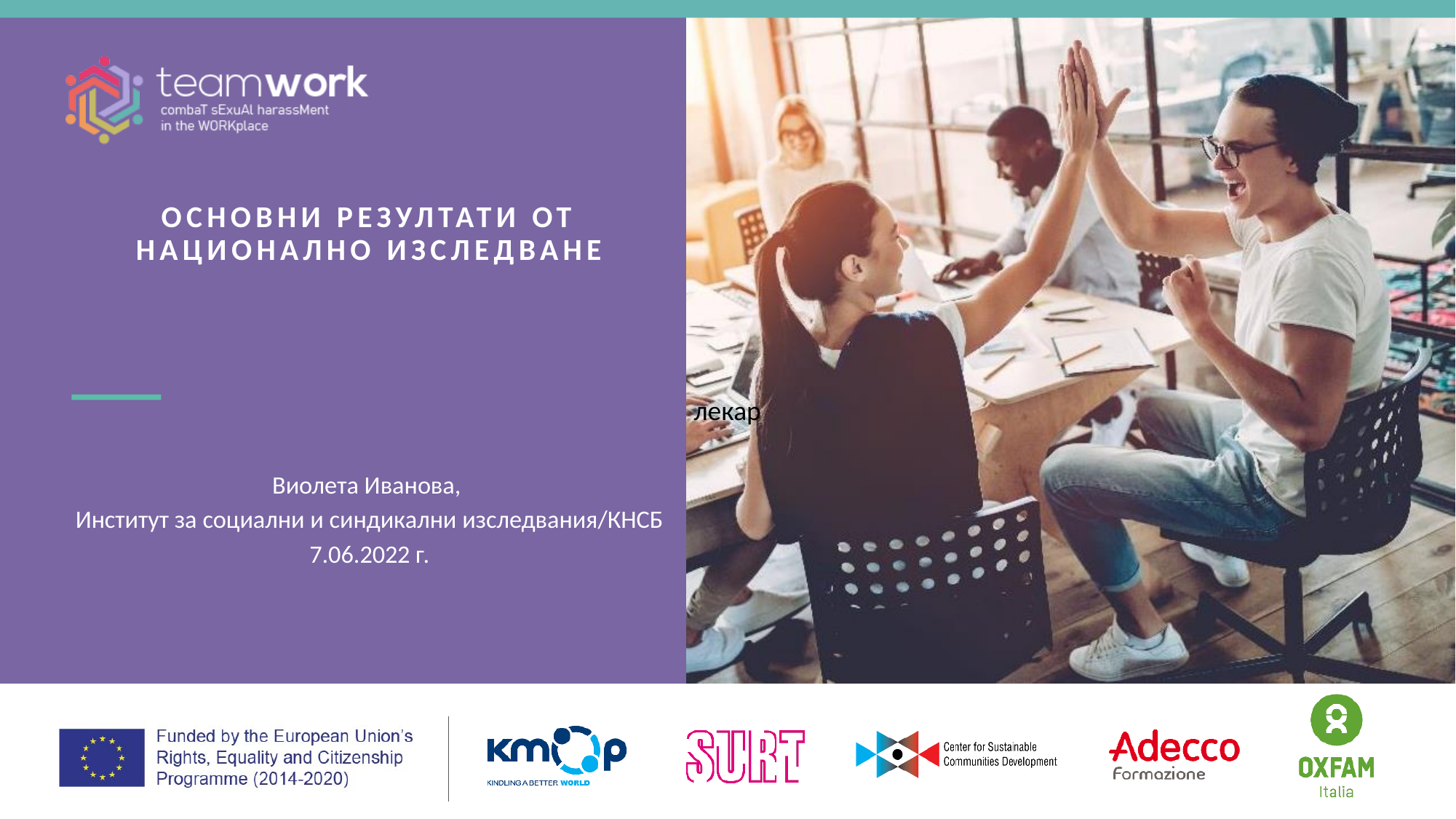

Основни резултати от национално изследване

лекар
Виолета Иванова,
Институт за социални и синдикални изследвания/КНСБ
7.06.2022 г.